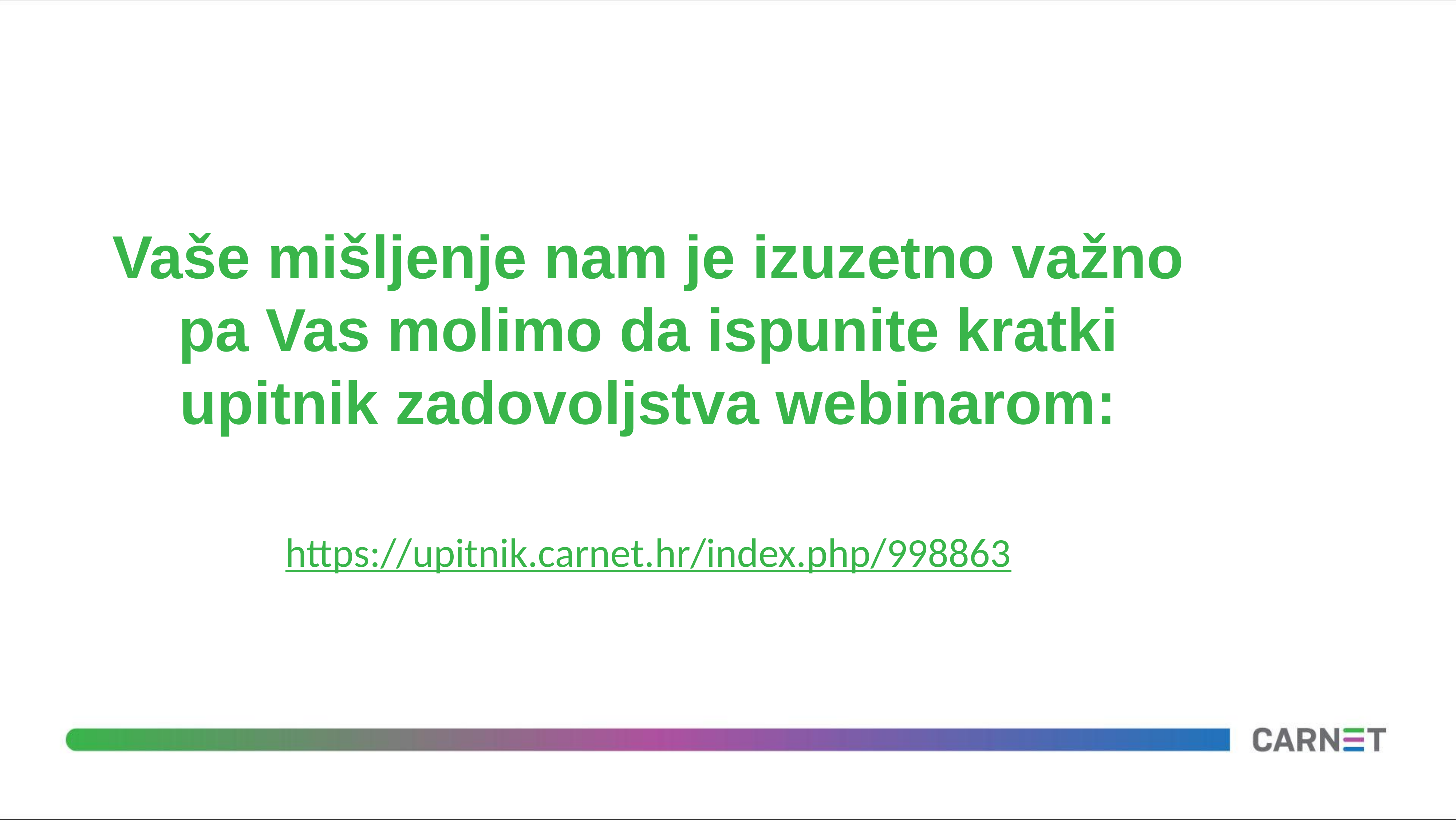

Vaše mišljenje nam je izuzetno važno pa Vas molimo da ispunite kratki upitnik zadovoljstva webinarom:

https://upitnik.carnet.hr/index.php/998863